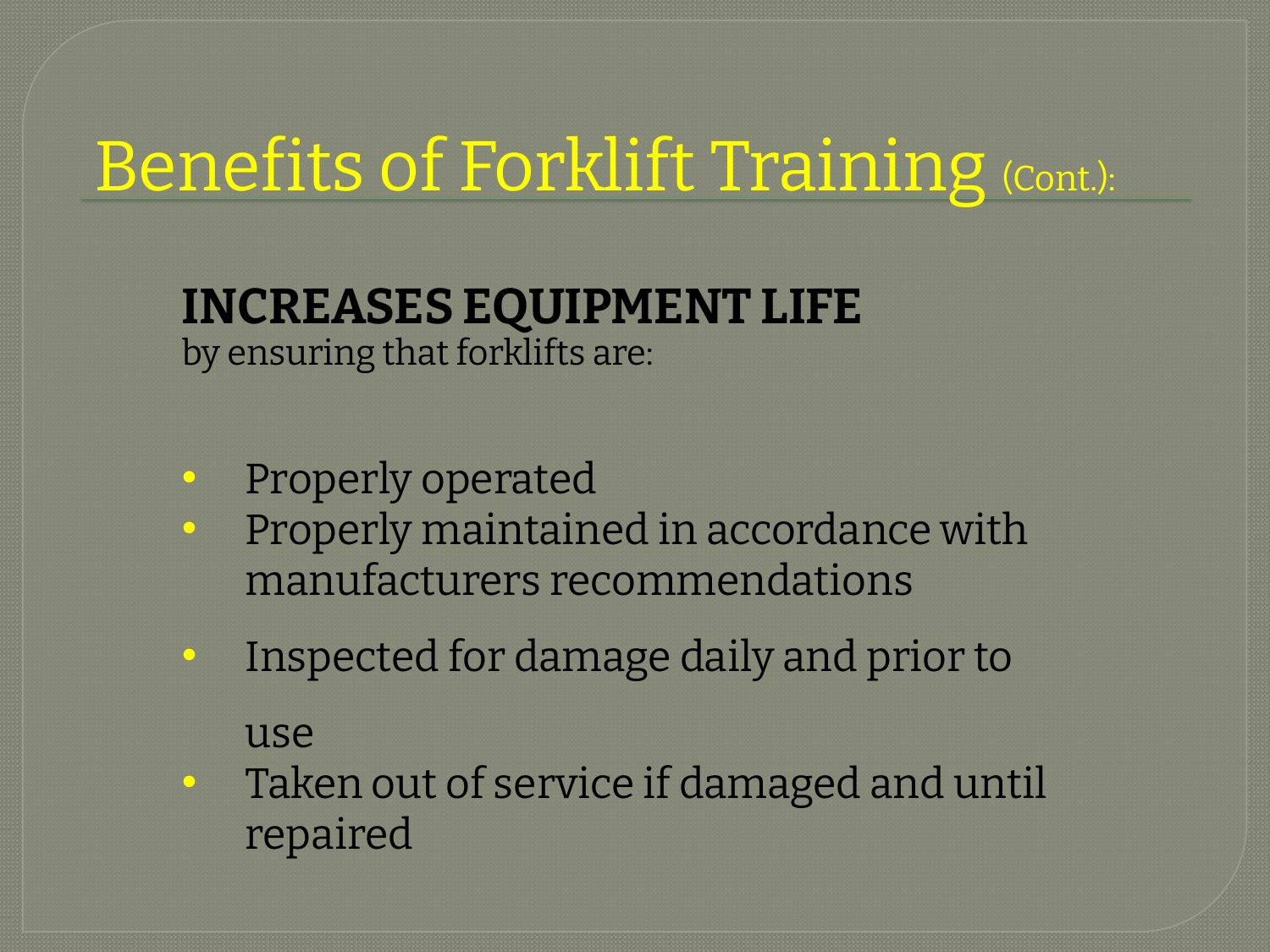

# Benefits of Forklift Training (Cont.):
INCREASES EQUIPMENT LIFE
by ensuring that forklifts are:

Properly operated
Properly maintained in accordance with manufacturers recommendations
Inspected for damage daily and prior to use
Taken out of service if damaged and until repaired